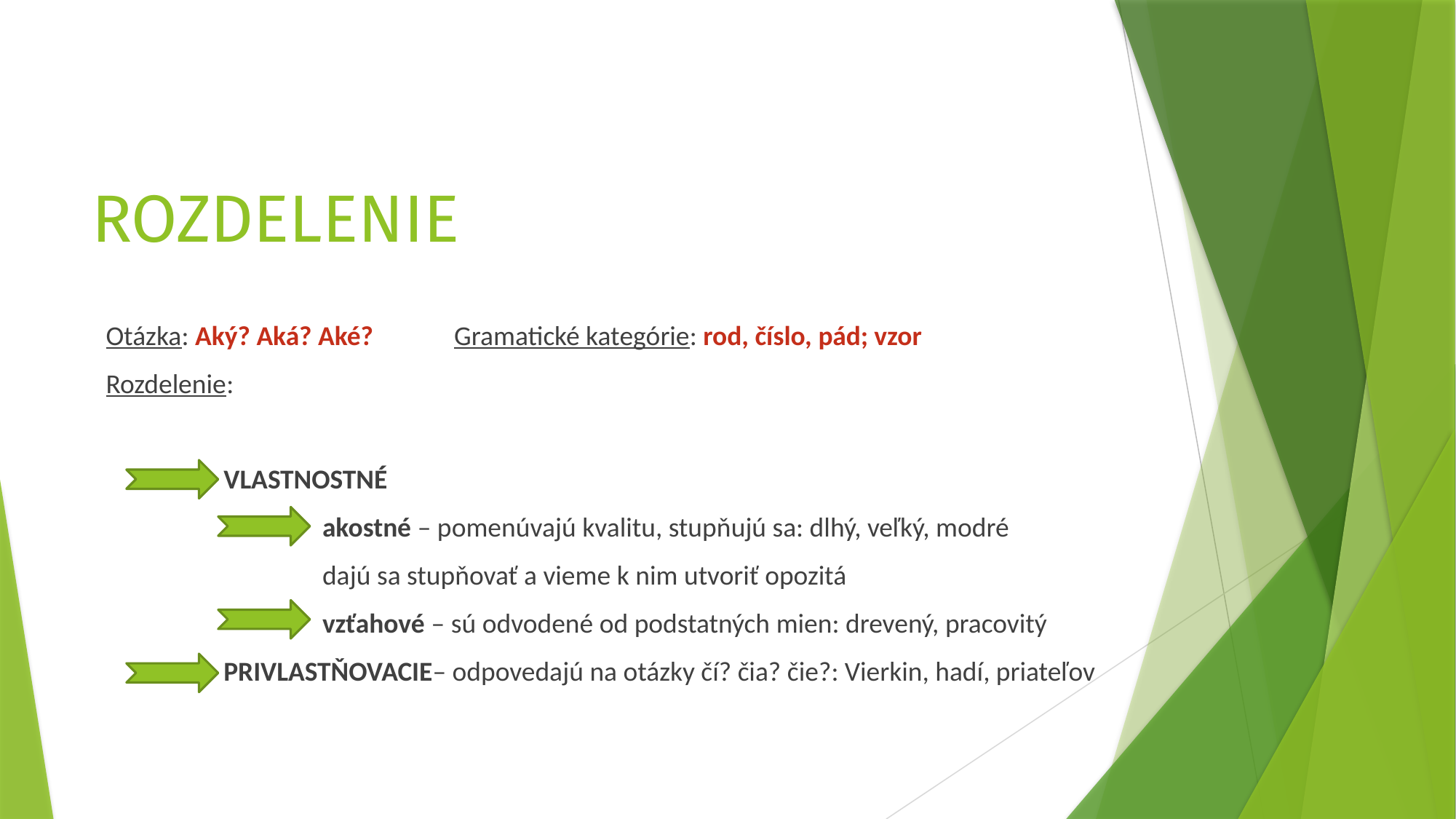

# ROZDELENIE
Otázka: Aký? Aká? Aké?             Gramatické kategórie: rod, číslo, pád; vzor
Rozdelenie:

                   VLASTNOSTNÉ
                                   akostné – pomenúvajú kvalitu, stupňujú sa: dlhý, veľký, modré
                                   dajú sa stupňovať a vieme k nim utvoriť opozitá
                                   vzťahové – sú odvodené od podstatných mien: drevený, pracovitý
                   PRIVLASTŇOVACIE– odpovedajú na otázky čí? čia? čie?: Vierkin, hadí, priateľov